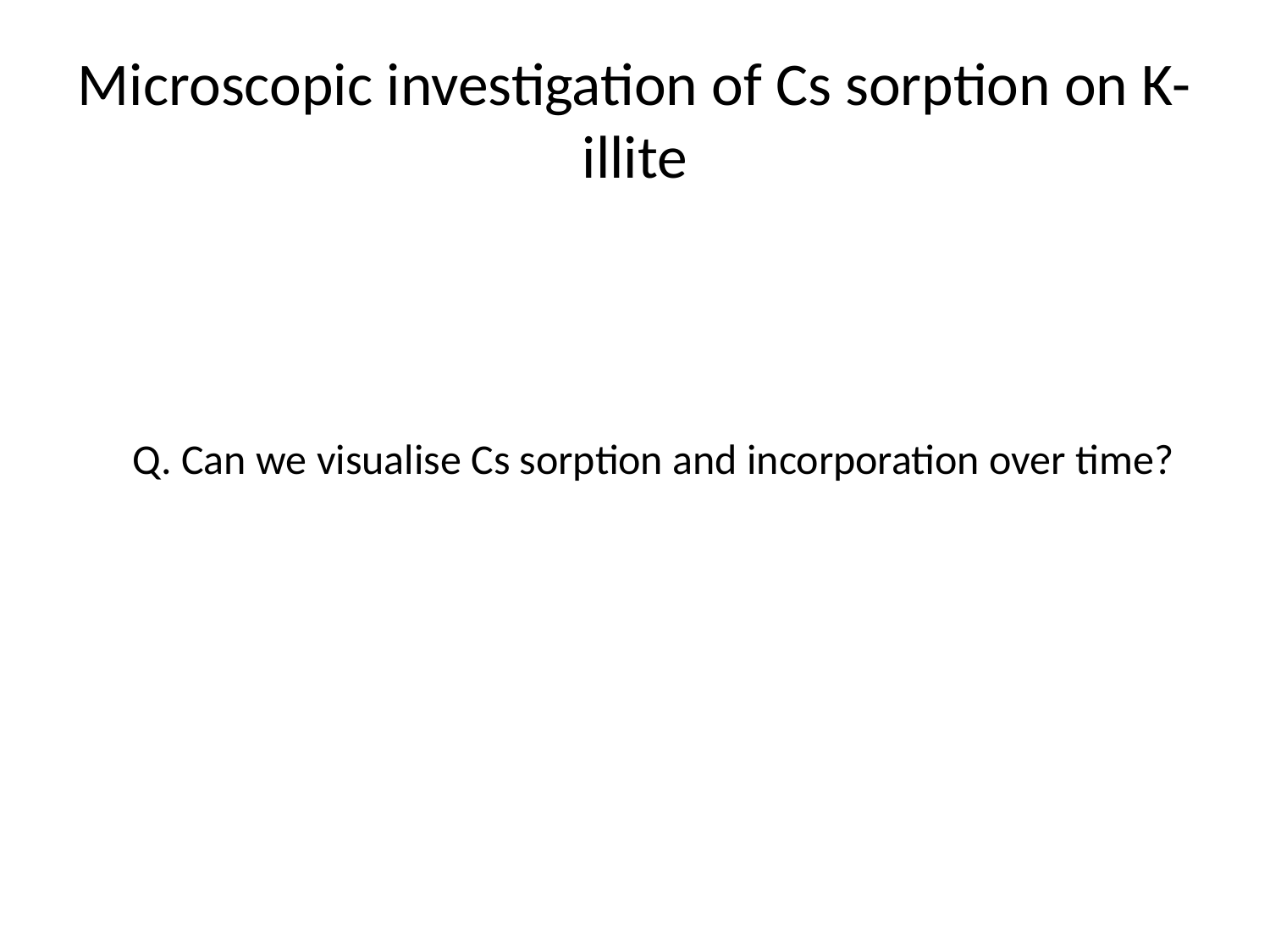

# Microscopic investigation of Cs sorption on K-illite
Q. Can we visualise Cs sorption and incorporation over time?